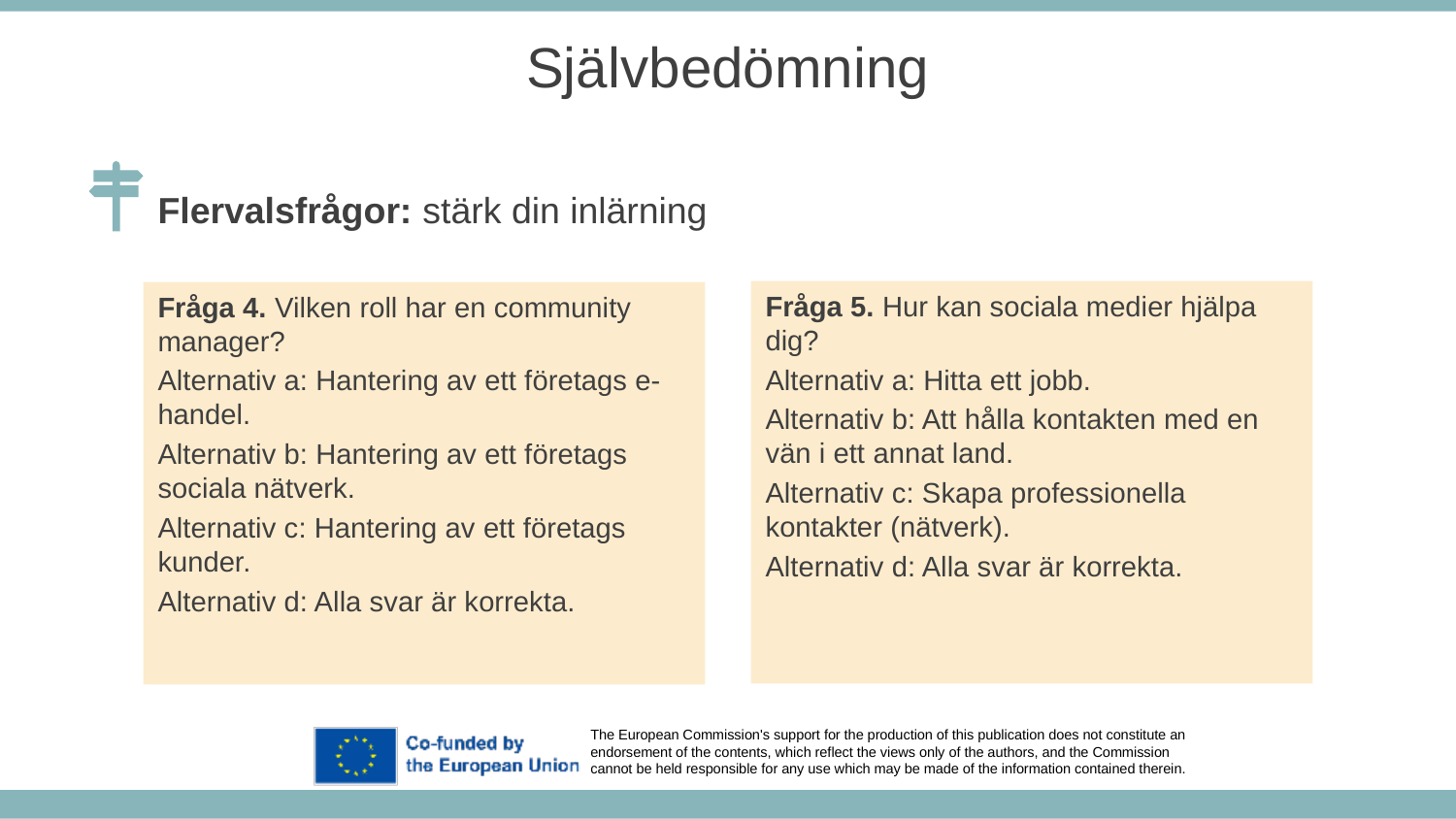

Självbedömning

Flervalsfrågor: stärk din inlärning
Fråga 5. Hur kan sociala medier hjälpa dig?
Alternativ a: Hitta ett jobb.
Alternativ b: Att hålla kontakten med en vän i ett annat land.
Alternativ c: Skapa professionella kontakter (nätverk).
Alternativ d: Alla svar är korrekta.
Fråga 4. Vilken roll har en community manager?
Alternativ a: Hantering av ett företags e-handel.
Alternativ b: Hantering av ett företags sociala nätverk.
Alternativ c: Hantering av ett företags kunder.
Alternativ d: Alla svar är korrekta.